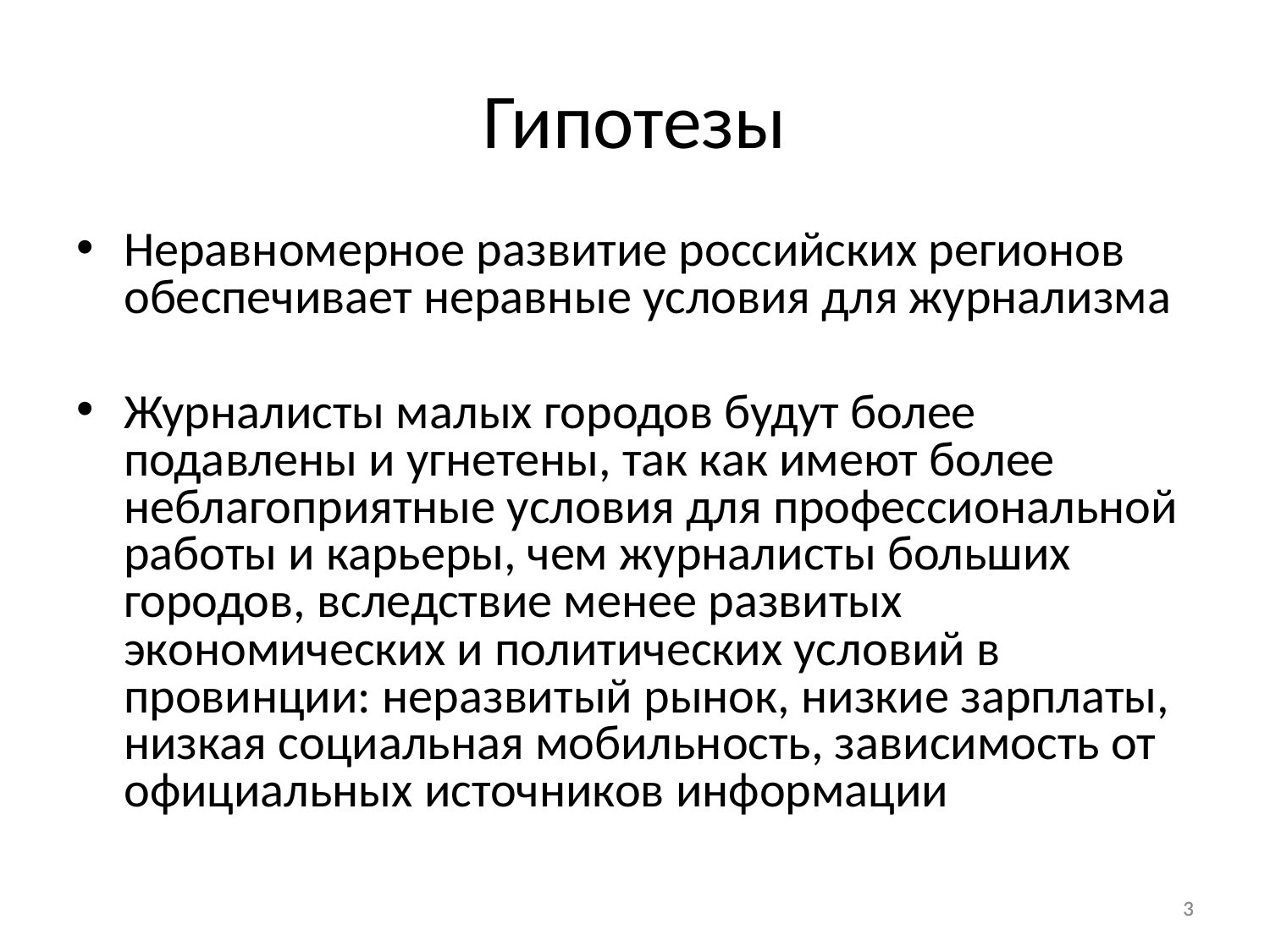

# Гипотезы
Неравномерное развитие российских регионов обеспечивает неравные условия для журнализма

Журналисты малых городов будут более подавлены и угнетены, так как имеют более неблагоприятные условия для профессиональной работы и карьеры, чем журналисты больших городов, вследствие менее развитых   экономических и политических условий в провинции: неразвитый рынок, низкие зарплаты, низкая социальная мобильность, зависимость от официальных источников информации

3
3